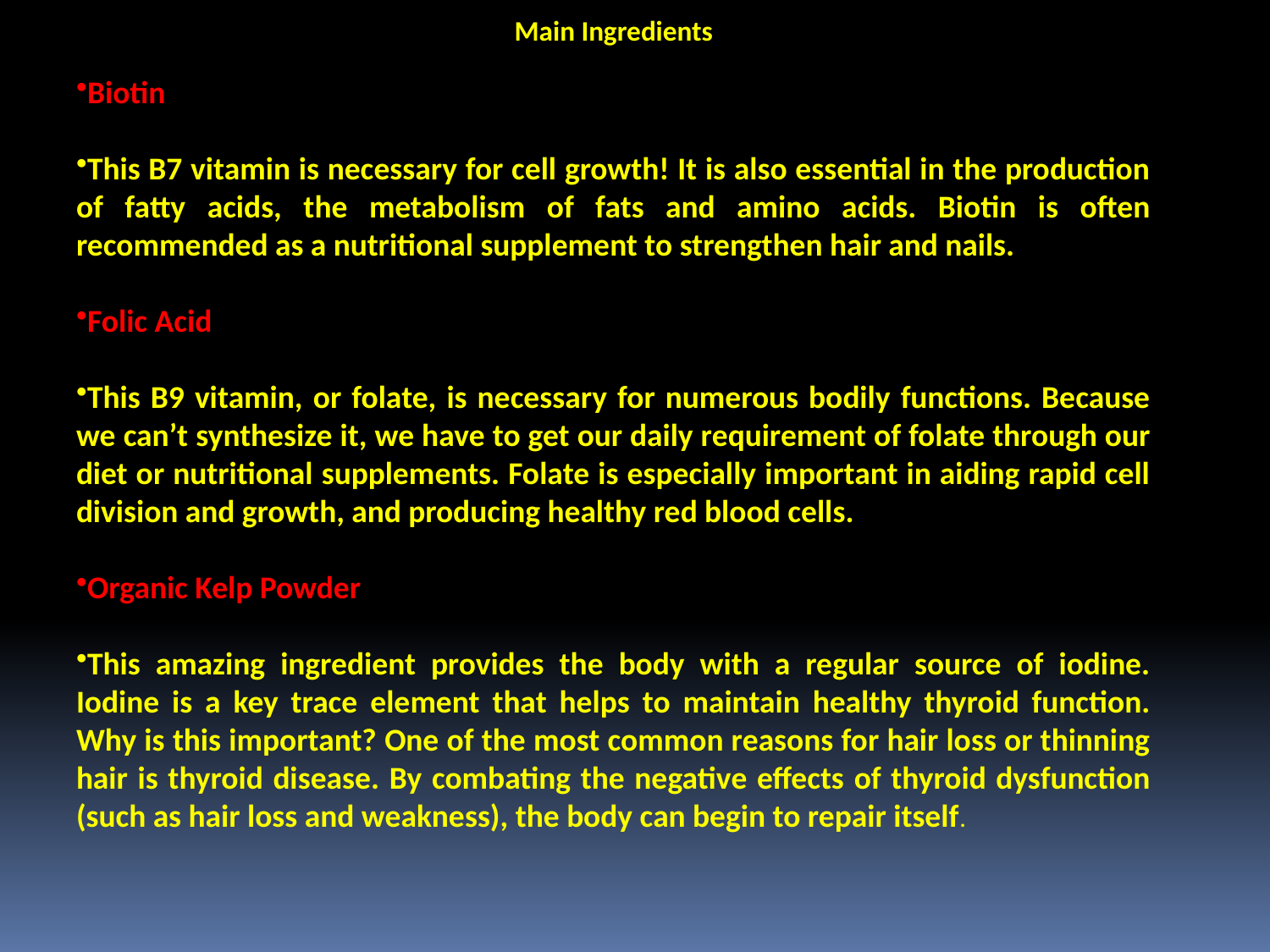

Main Ingredients

Biotin

This B7 vitamin is necessary for cell growth! It is also essential in the production of fatty acids, the metabolism of fats and amino acids. Biotin is often recommended as a nutritional supplement to strengthen hair and nails.

Folic Acid

This B9 vitamin, or folate, is necessary for numerous bodily functions. Because we can’t synthesize it, we have to get our daily requirement of folate through our diet or nutritional supplements. Folate is especially important in aiding rapid cell division and growth, and producing healthy red blood cells.

Organic Kelp Powder

This amazing ingredient provides the body with a regular source of iodine. Iodine is a key trace element that helps to maintain healthy thyroid function. Why is this important? One of the most common reasons for hair loss or thinning hair is thyroid disease. By combating the negative effects of thyroid dysfunction (such as hair loss and weakness), the body can begin to repair itself.